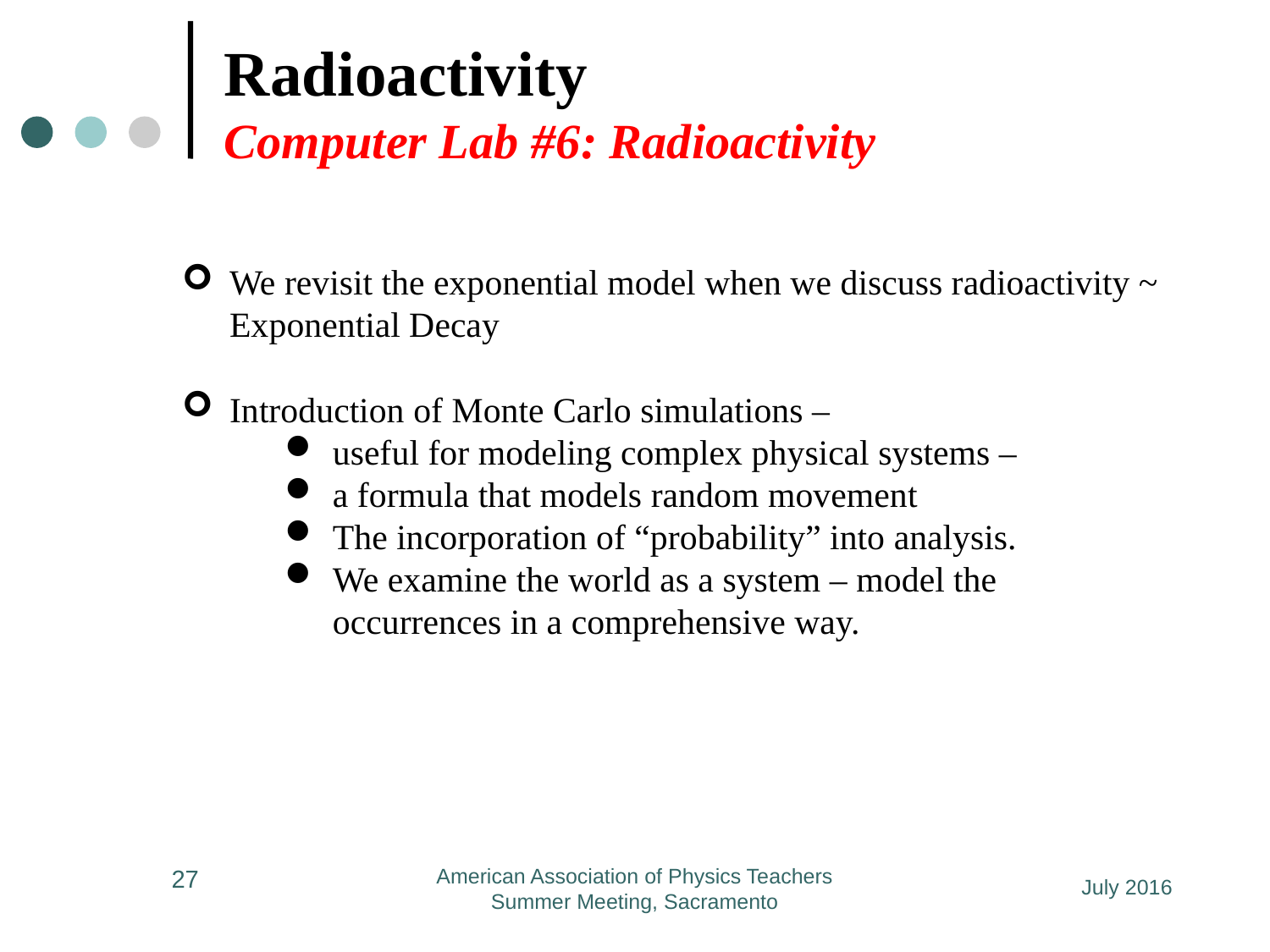

# Radioactivity Computer Lab #6: Radioactivity
We revisit the exponential model when we discuss radioactivity ~ Exponential Decay

Introduction of Monte Carlo simulations –
useful for modeling complex physical systems –
a formula that models random movement
The incorporation of “probability” into analysis.
We examine the world as a system – model the occurrences in a comprehensive way.

27
American Association of Physics Teachers Summer Meeting, Sacramento
July 2016